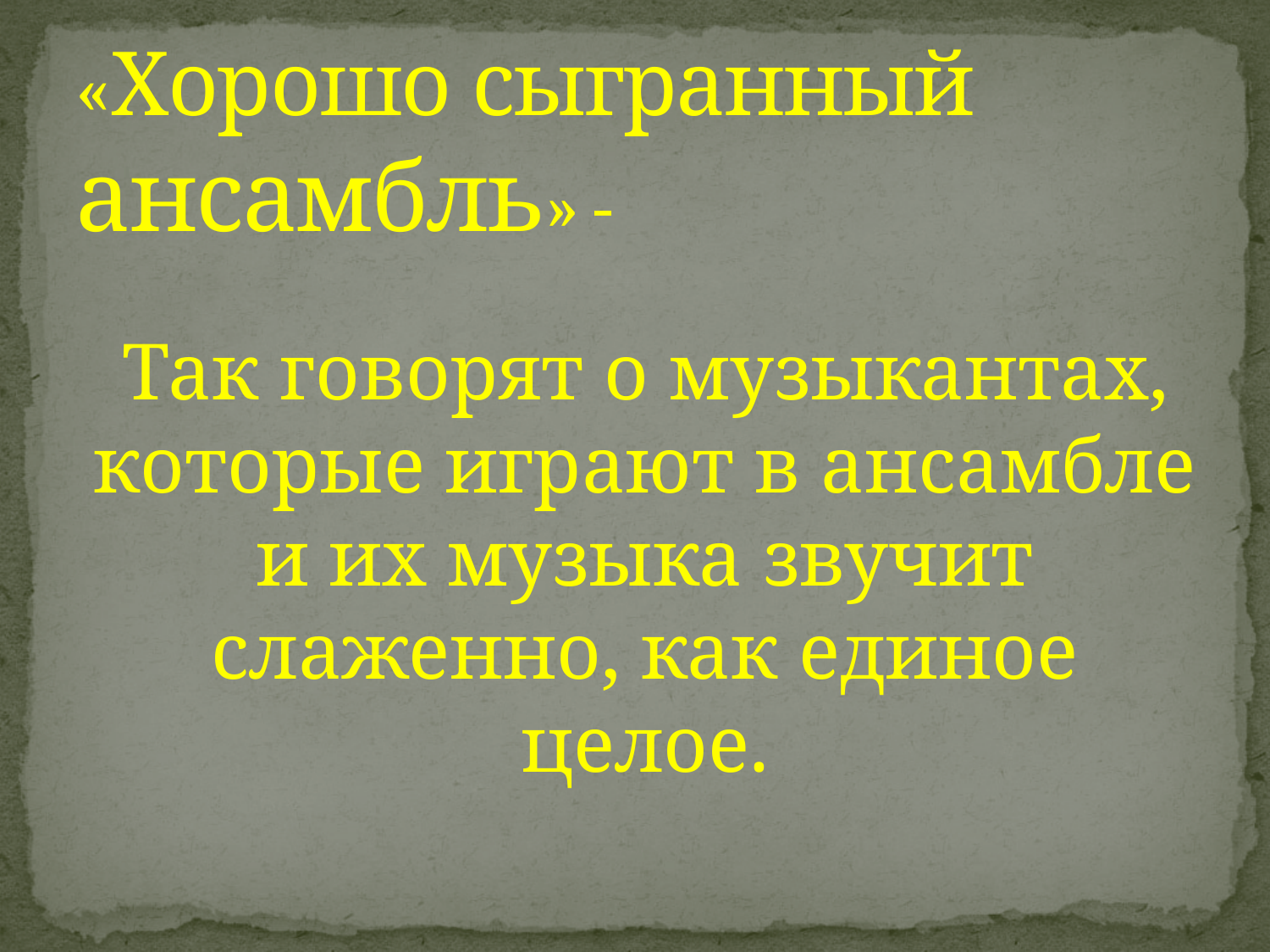

# «Хорошо сыгранный ансамбль» -
  Так говорят о музыкантах, которые играют в ансамбле и их музыка звучит слаженно, как единое целое.